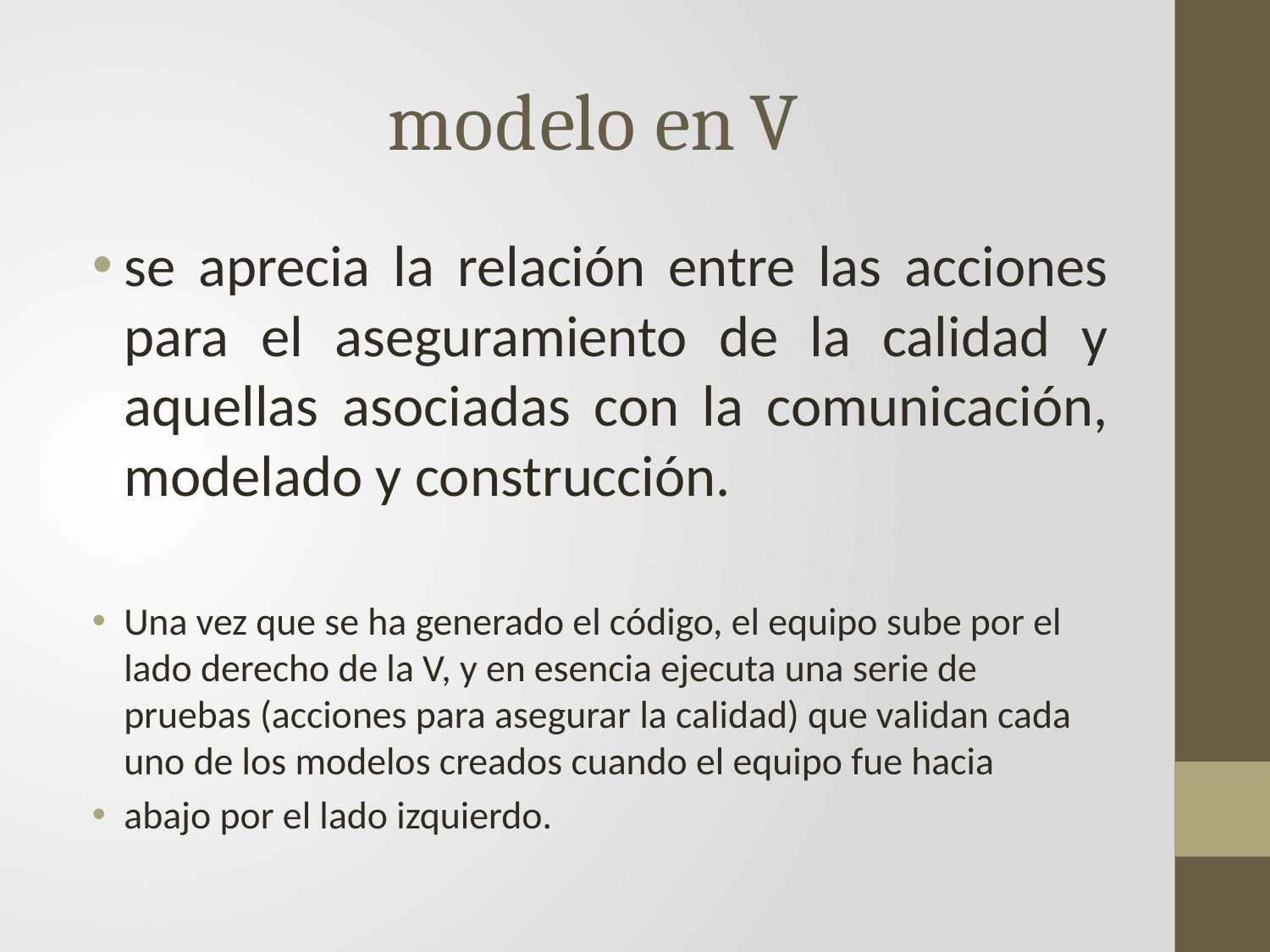

# modelo en V
se aprecia la relación entre las acciones para el aseguramiento de la calidad y aquellas asociadas con la comunicación, modelado y construcción.

Una vez que se ha generado el código, el equipo sube por el lado derecho de la V, y en esencia ejecuta una serie de pruebas (acciones para asegurar la calidad) que validan cada uno de los modelos creados cuando el equipo fue hacia
abajo por el lado izquierdo.